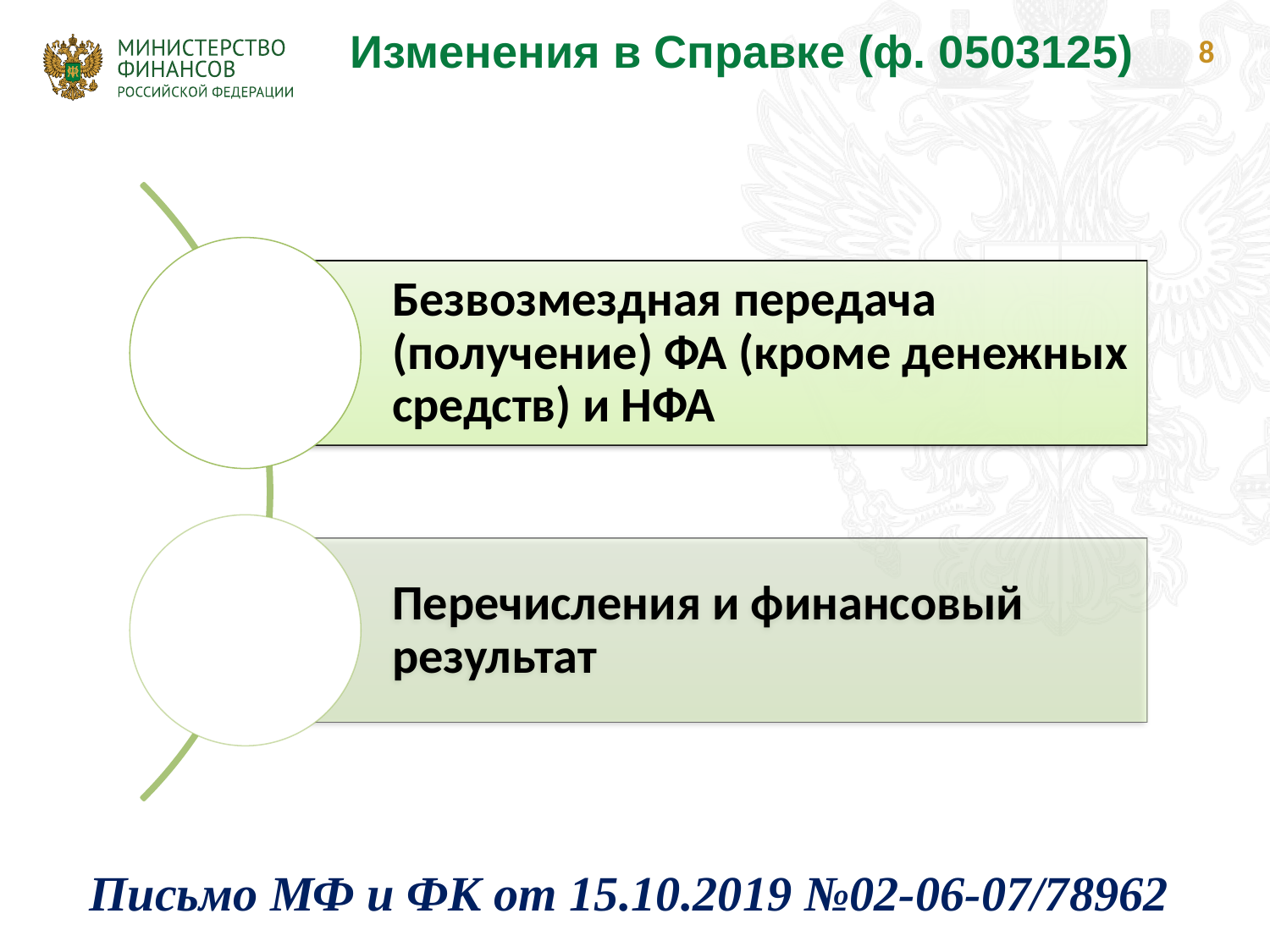

Изменения в Справке (ф. 0503125)
8
Безвозмездная передача (получение) ФА (кроме денежных средств) и НФА
Перечисления и финансовый результат
Письмо МФ и ФК от 15.10.2019 №02-06-07/78962